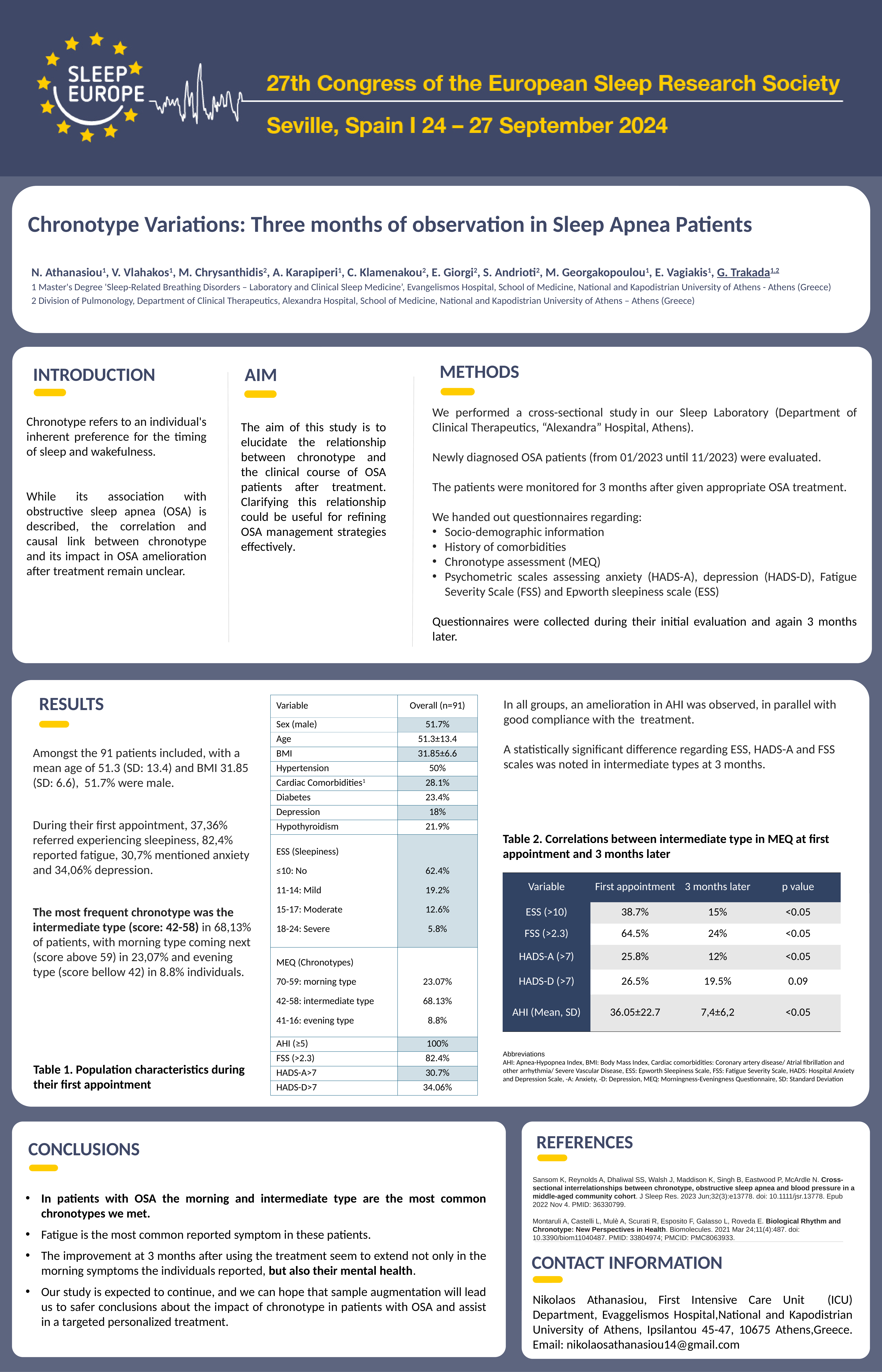

Chronotype Variations: Three months of observation in Sleep Apnea Patients
N. Athanasiou1, V. Vlahakos1, M. Chrysanthidis2, A. Karapiperi1, C. Klamenakou2, E. Giorgi2, S. Andrioti2, M. Georgakopoulou1, E. Vagiakis1, G. Trakada1,2
1 Master's Degree 'Sleep-Related Breathing Disorders – Laboratory and Clinical Sleep Medicine’, Evangelismos Hospital, School of Medicine, National and Kapodistrian University of Athens - Athens (Greece)
2 Division of Pulmonology, Department of Clinical Therapeutics, Alexandra Hospital, School of Medicine, National and Kapodistrian University of Athens – Athens (Greece)

METHODS
INTRODUCTION
AIM

Chronotype refers to an individual's inherent preference for the timing of sleep and wakefulness.

While its association with obstructive sleep apnea (OSA) is described, the correlation and causal link between chronotype and its impact in OSA amelioration after treatment remain unclear.
We performed a cross-sectional study in our Sleep Laboratory (Department of Clinical Therapeutics, “Alexandra” Hospital, Athens).

Newly diagnosed OSA patients (from 01/2023 until 11/2023) were evaluated.

The patients were monitored for 3 months after given appropriate OSA treatment.

We handed out questionnaires regarding:
Socio-demographic information
History of comorbidities
Chronotype assessment (MEQ)
Psychometric scales assessing anxiety (HADS-A), depression (HADS-D), Fatigue Severity Scale (FSS) and Epworth sleepiness scale (ESS)

Questionnaires were collected during their initial evaluation and again 3 months later.
The aim of this study is to elucidate the relationship between chronotype and the clinical course of OSA patients after treatment. Clarifying this relationship could be useful for refining OSA management strategies effectively.

RESULTS
| Variable | Overall (n=91) |
| --- | --- |
| Sex (male) | 51.7% |
| Age | 51.3±13.4 |
| BMI | 31.85±6.6 |
| Hypertension | 50% |
| Cardiac Comorbidities1 | 28.1% |
| Diabetes | 23.4% |
| Depression | 18% |
| Hypothyroidism | 21.9% |
| ESS (Sleepiness) ≤10: No 11-14: Mild 15-17: Moderate 18-24: Severe | 62.4% 19.2% 12.6% 5.8% |
| MEQ (Chronotypes) 70-59: morning type 42-58: intermediate type 41-16: evening type | 23.07% 68.13% 8.8% |
| AHI (≥5) | 100% |
| FSS (>2.3) | 82.4% |
| HADS-A>7 | 30.7% |
| HADS-D>7 | 34.06% |
In all groups, an amelioration in AHI was observed, in parallel with good compliance with the  treatment.

A statistically significant difference regarding ESS, HADS-A and FSS scales was noted in intermediate types at 3 months.

Amongst the 91 patients included, with a mean age of 51.3 (SD: 13.4) and BMI 31.85 (SD: 6.6),  51.7% were male.

During their first appointment, 37,36% referred experiencing sleepiness, 82,4% reported fatigue, 30,7% mentioned anxiety and 34,06% depression.

The most frequent chronotype was the intermediate type (score: 42-58) in 68,13% of patients, with morning type coming next (score above 59) in 23,07% and evening type (score bellow 42) in 8.8% individuals.

Table 2. Correlations between intermediate type in MEQ at first appointment and 3 months later

| Variable | First appointment | 3 months later | p value |
| --- | --- | --- | --- |
| ESS (>10) | 38.7% | 15% | <0.05 |
| FSS (>2.3) | 64.5% | 24% | <0.05 |
| HADS-A (>7) | 25.8% | 12% | <0.05 |
| HADS-D (>7) | 26.5% | 19.5% | 0.09 |
| AHI (Mean, SD) | 36.05±22.7 | 7,4±6,2 | <0.05 |
Abbreviations
AHI: Apnea-Hypopnea Index, BMI: Body Mass Index, Cardiac comorbidities: Coronary artery disease/ Atrial fibrillation and other arrhythmia/ Severe Vascular Disease, ESS: Epworth Sleepiness Scale, FSS: Fatigue Severity Scale, HADS: Hospital Anxiety and Depression Scale, -A: Anxiety, -D: Depression, MEQ: Morningness-Eveningness Questionnaire, SD: Standard Deviation

Table 1. Population characteristics during their first appointment

REFERENCES
CONCLUSIONS

Sansom K, Reynolds A, Dhaliwal SS, Walsh J, Maddison K, Singh B, Eastwood P, McArdle N. Cross-sectional interrelationships between chronotype, obstructive sleep apnea and blood pressure in a middle-aged community cohort. J Sleep Res. 2023 Jun;32(3):e13778. doi: 10.1111/jsr.13778. Epub 2022 Nov 4. PMID: 36330799.

Montaruli A, Castelli L, Mulè A, Scurati R, Esposito F, Galasso L, Roveda E. Biological Rhythm and Chronotype: New Perspectives in Health. Biomolecules. 2021 Mar 24;11(4):487. doi: 10.3390/biom11040487. PMID: 33804974; PMCID: PMC8063933.

In patients with OSA the morning and intermediate type are the most common chronotypes we met.
Fatigue is the most common reported symptom in these patients.
The improvement at 3 months after using the treatment seem to extend not only in the morning symptoms the individuals reported, but also their mental health.
Our study is expected to continue, and we can hope that sample augmentation will lead us to safer conclusions about the impact of chronotype in patients with OSA and assist in a targeted personalized treatment.
CONTACT INFORMATION

Nikolaos Athanasiou, First Intensive Care Unit  (ICU) Department, Evaggelismos Hospital,National and Kapodistrian University of Athens, Ipsilantou 45-47, 10675 Athens,Greece. Email: nikolaosathanasiou14@gmail.com